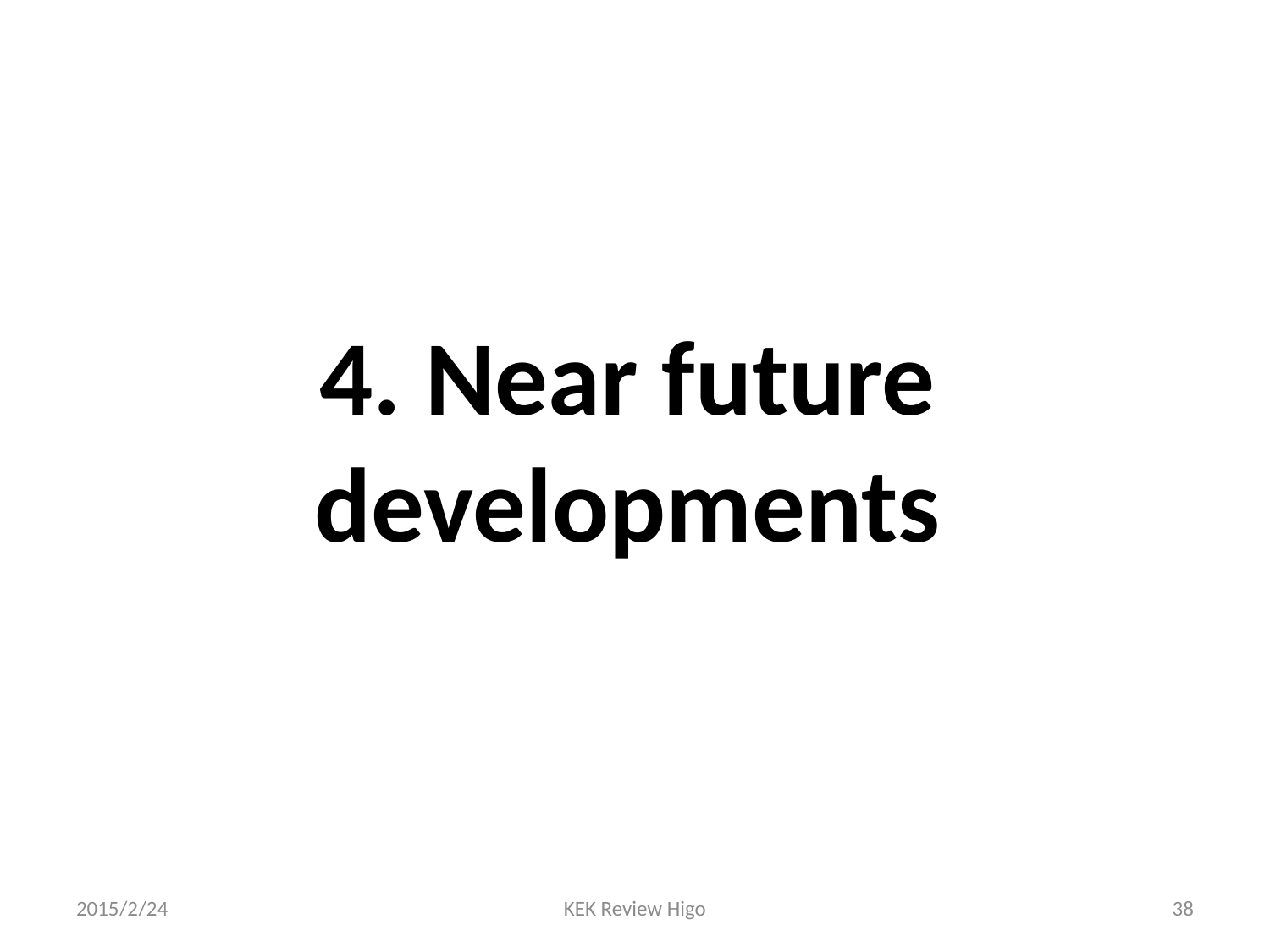

# 4. Near future developments
2015/2/24
KEK Review Higo
38